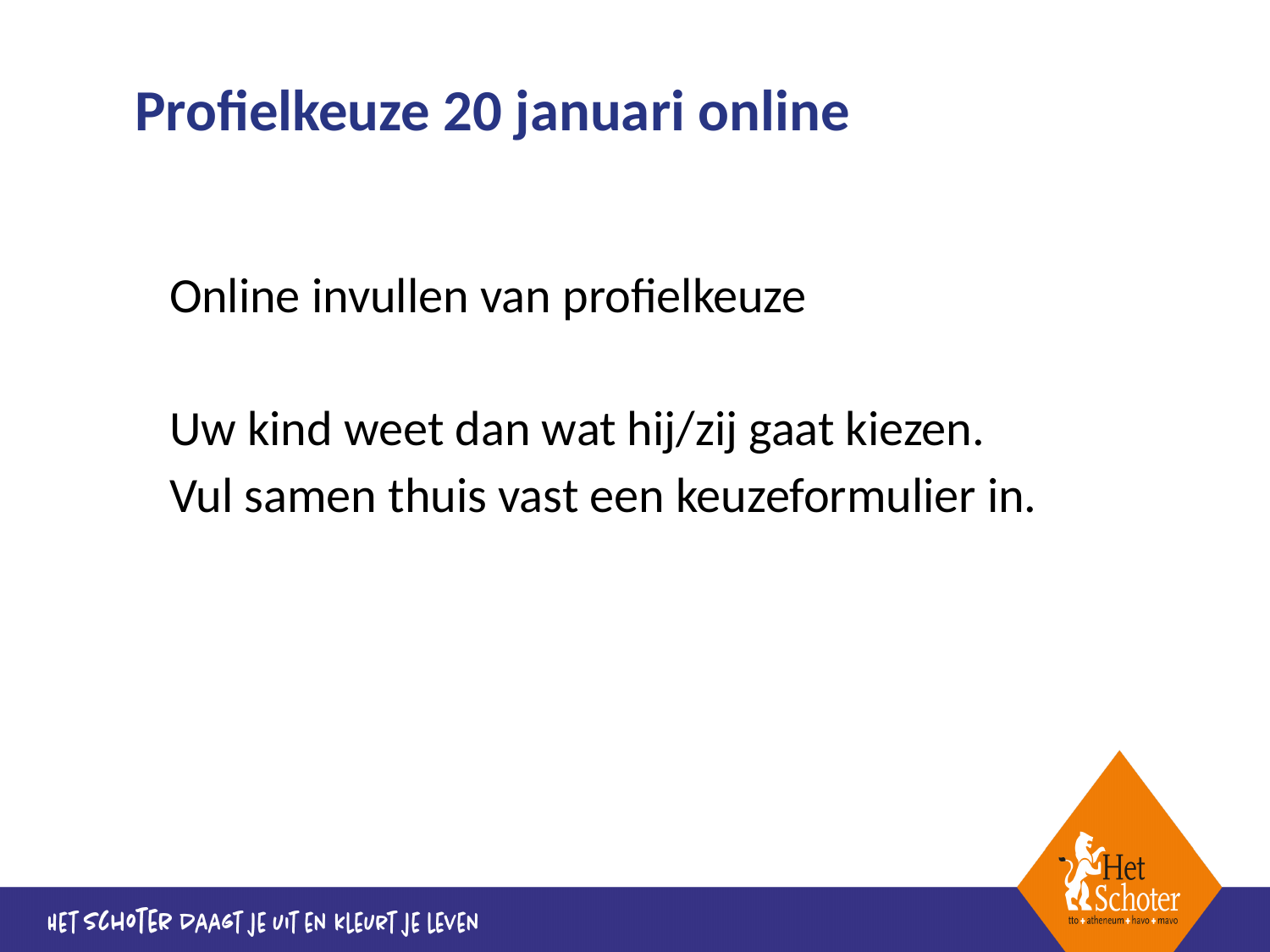

# Profielkeuze 20 januari online
Online invullen van profielkeuze

Uw kind weet dan wat hij/zij gaat kiezen.
Vul samen thuis vast een keuzeformulier in.